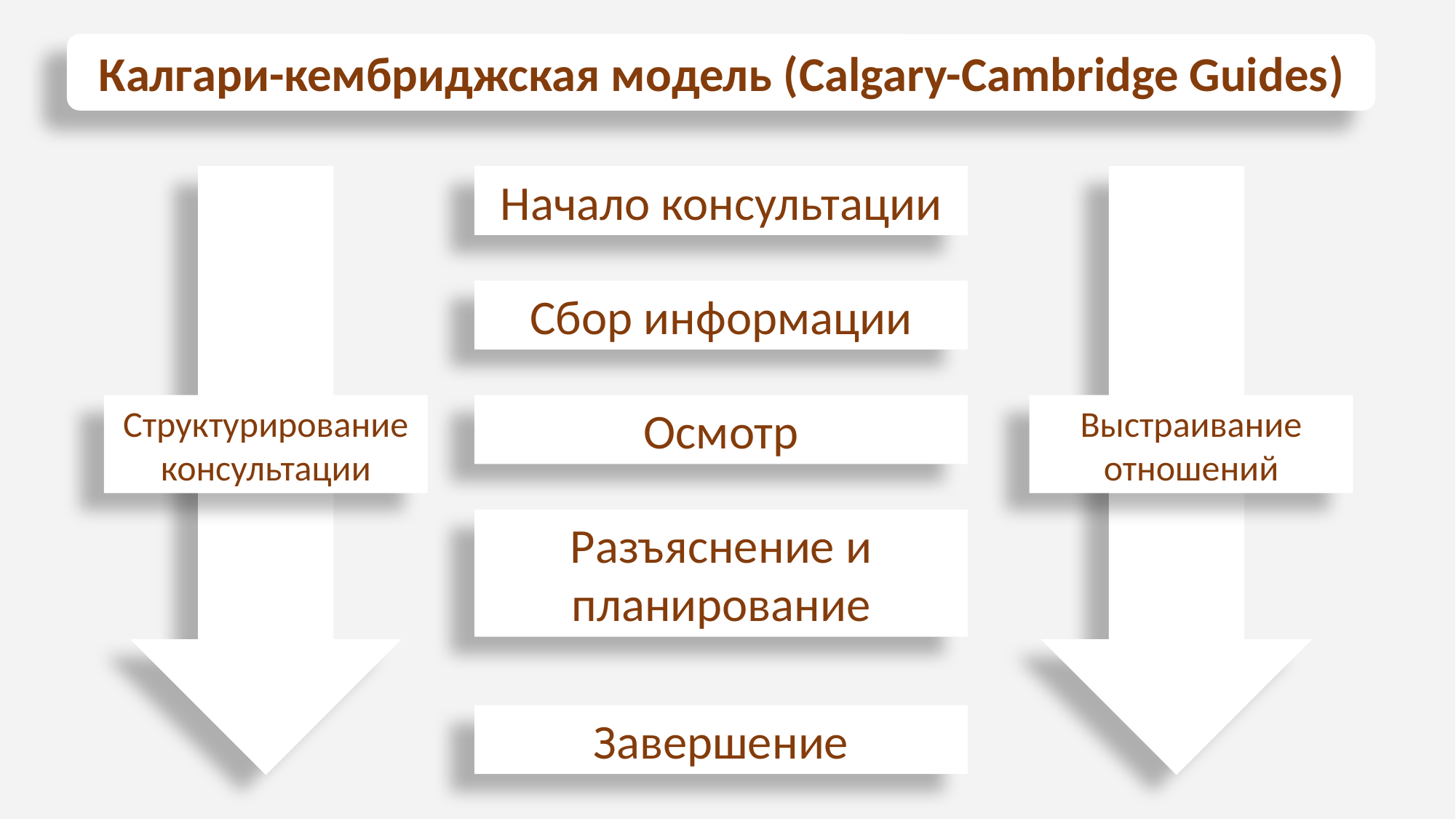

Калгари-кембриджская модель (Calgary-Cambridge Guides)

Начало консультации
Сбор информации
Структурирование консультации
Осмотр
Выстраивание отношений
Разъяснение и планирование
Завершение